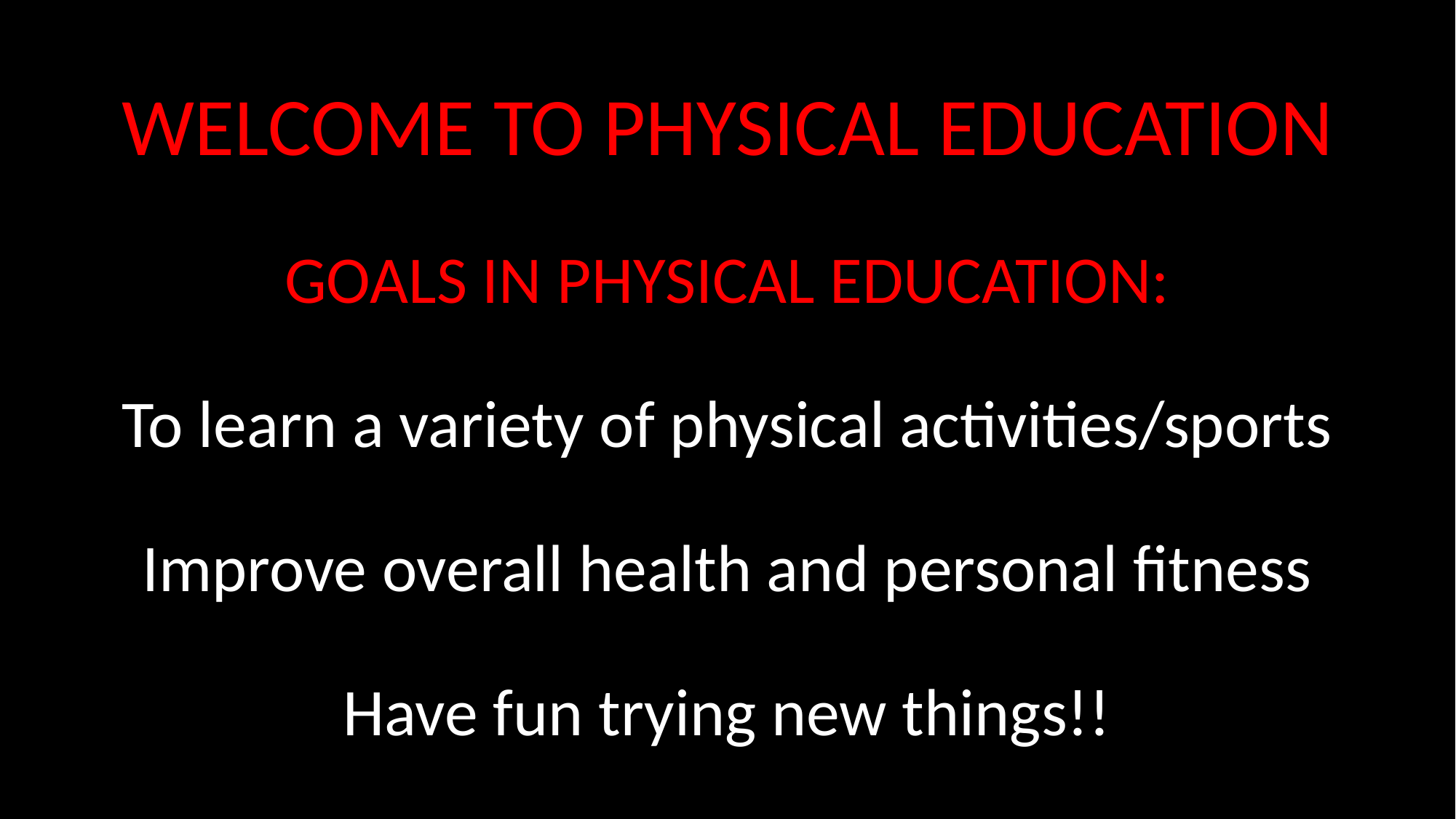

# WELCOME TO PHYSICAL EDUCATION GOALS IN PHYSICAL EDUCATION: To learn a variety of physical activities/sports Improve overall health and personal fitness Have fun trying new things!!